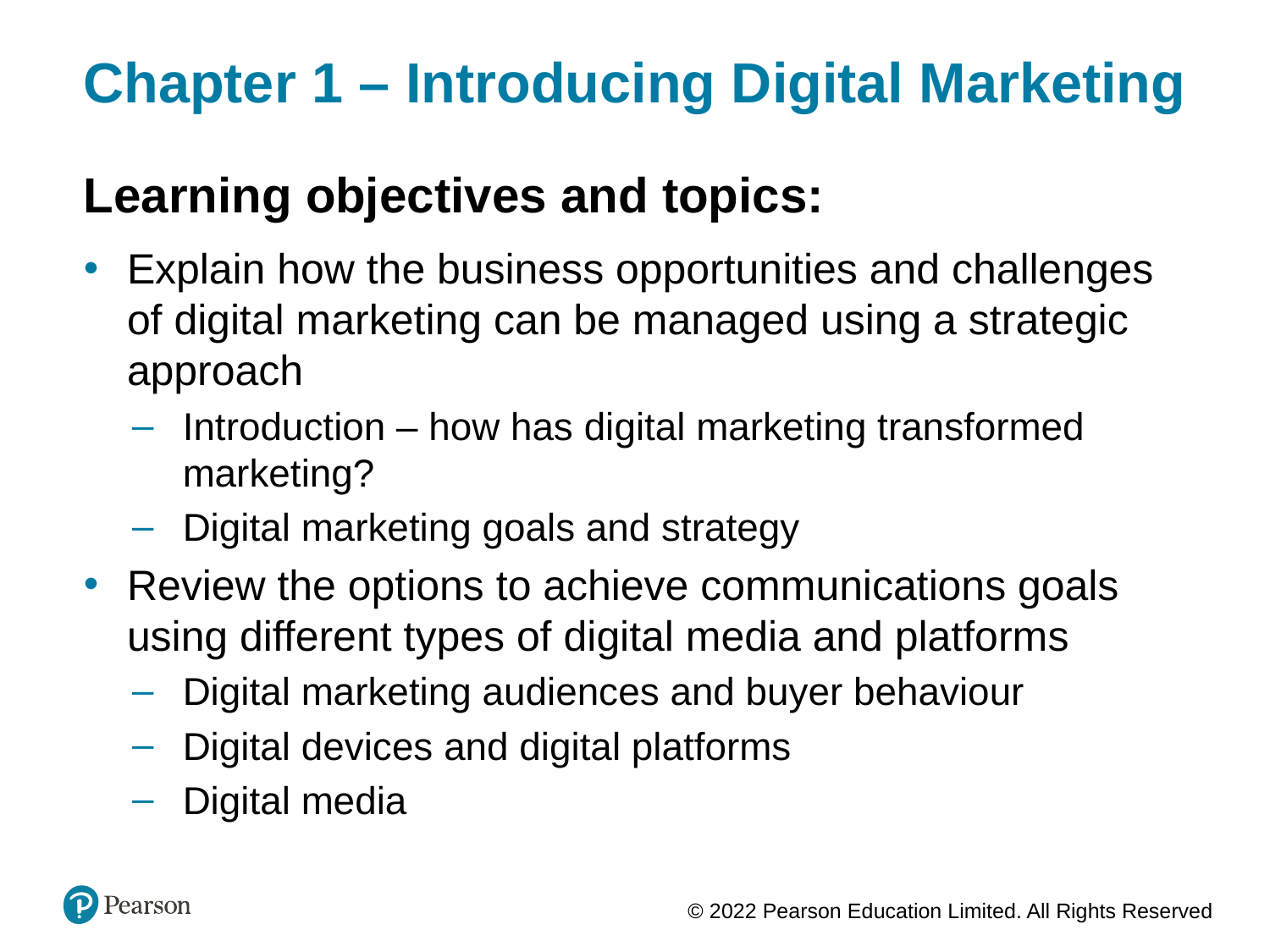

Chapter 1 – Introducing Digital Marketing
Learning objectives and topics:
Explain how the business opportunities and challenges of digital marketing can be managed using a strategic approach
Introduction – how has digital marketing transformed marketing?
Digital marketing goals and strategy
Review the options to achieve communications goals using different types of digital media and platforms
Digital marketing audiences and buyer behaviour
Digital devices and digital platforms
Digital media